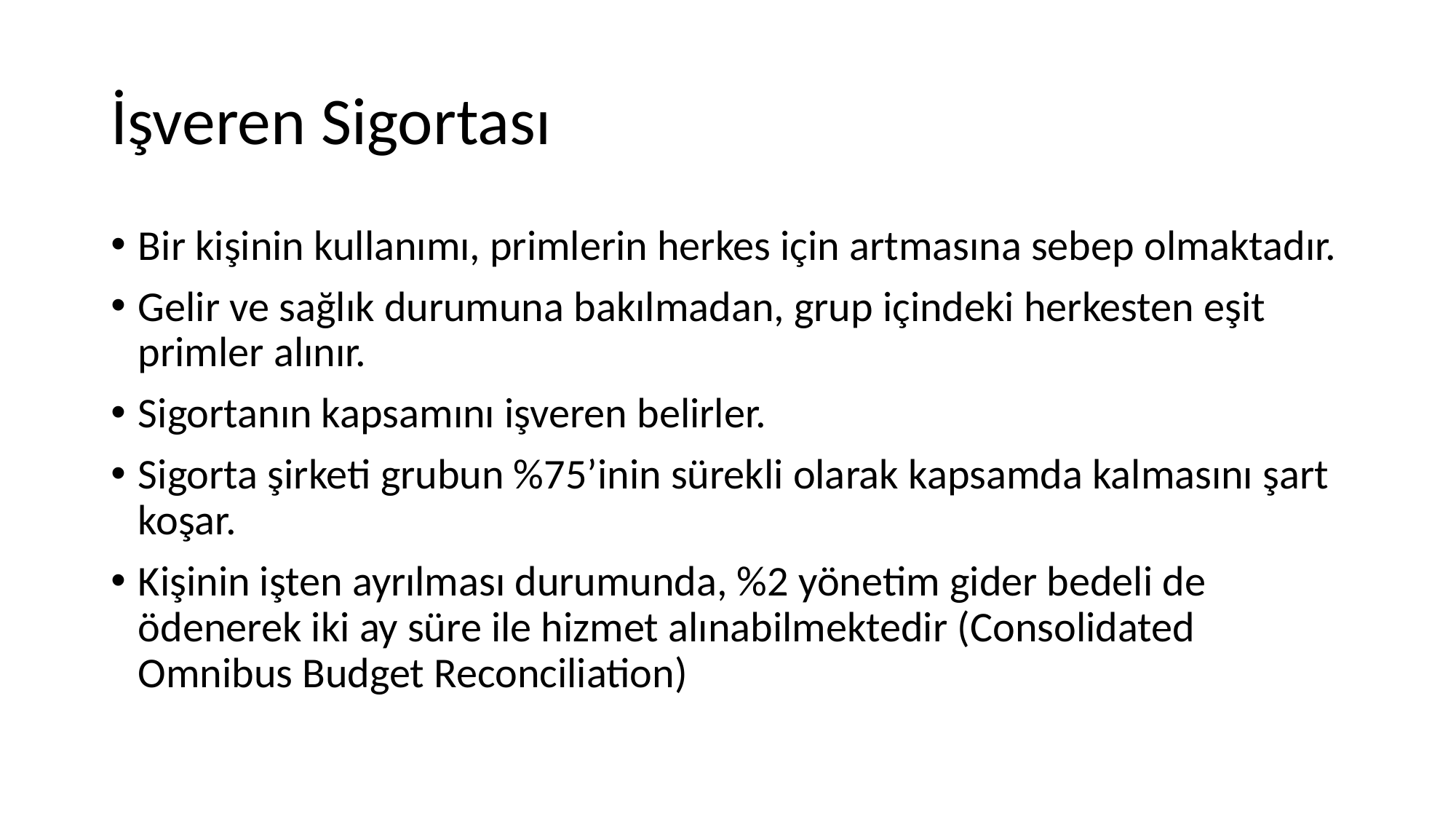

# İşveren Sigortası
Bir kişinin kullanımı, primlerin herkes için artmasına sebep olmaktadır.
Gelir ve sağlık durumuna bakılmadan, grup içindeki herkesten eşit primler alınır.
Sigortanın kapsamını işveren belirler.
Sigorta şirketi grubun %75’inin sürekli olarak kapsamda kalmasını şart koşar.
Kişinin işten ayrılması durumunda, %2 yönetim gider bedeli de ödenerek iki ay süre ile hizmet alınabilmektedir (Consolidated Omnibus Budget Reconciliation)